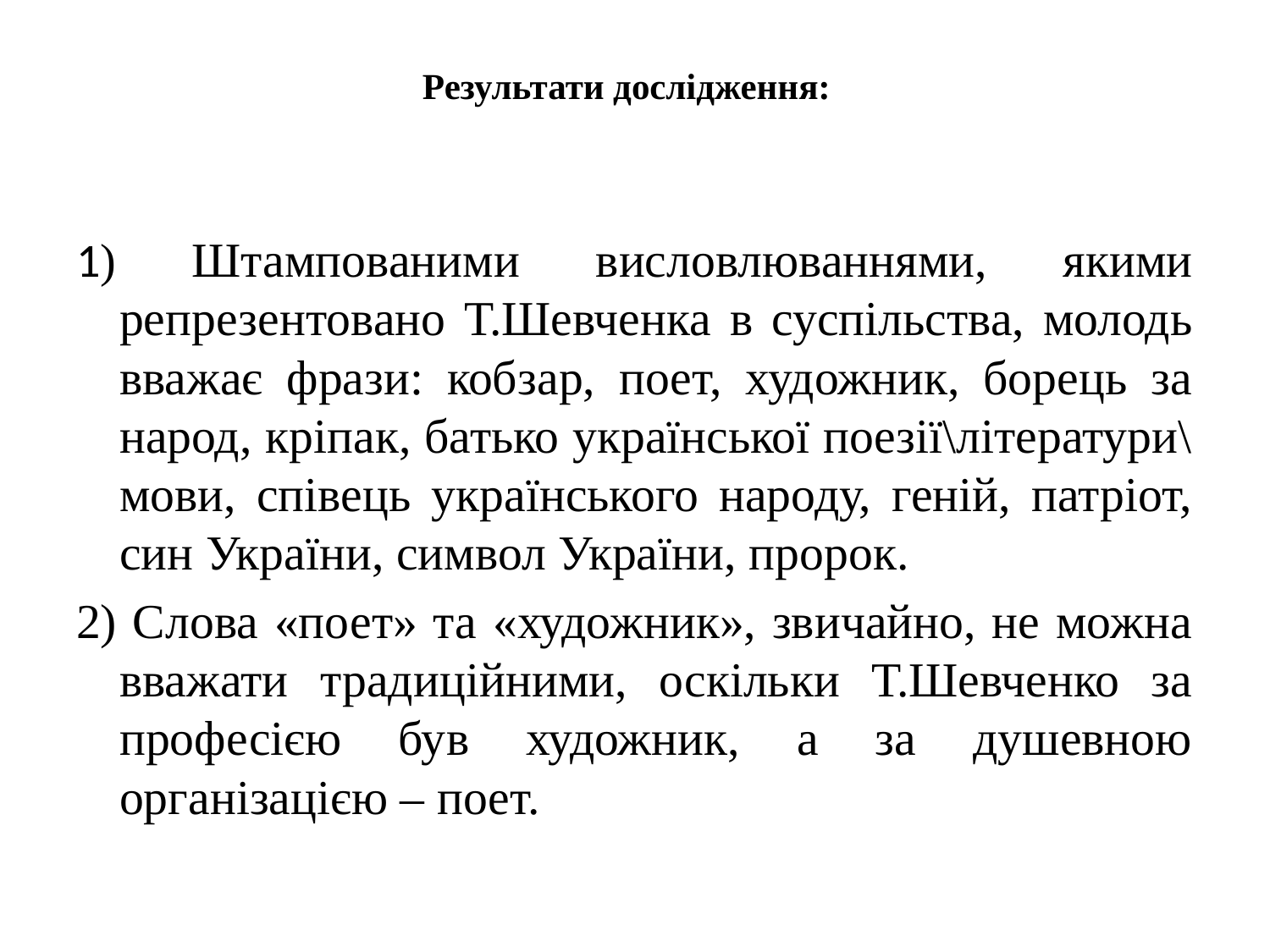

# Результати дослідження:
1) Штампованими висловлюваннями, якими репрезентовано Т.Шевченка в суспільства, молодь вважає фрази: кобзар, поет, художник, борець за народ, кріпак, батько української поезії\літератури\мови, співець українського народу, геній, патріот, син України, символ України, пророк.
2) Слова «поет» та «художник», звичайно, не можна вважати традиційними, оскільки Т.Шевченко за професією був художник, а за душевною організацією – поет.